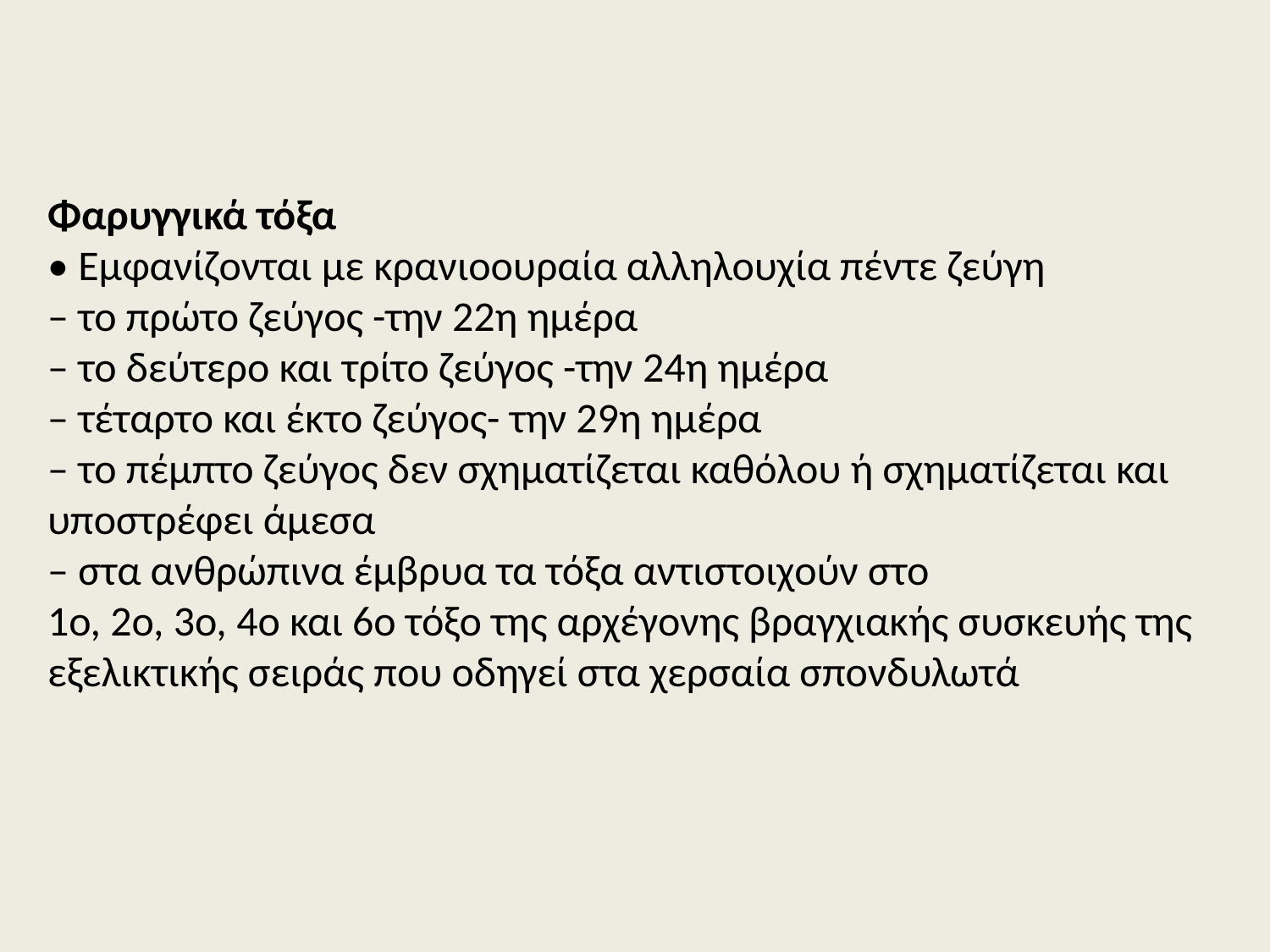

Φαρυγγικά τόξα
• Εμφανίζονται με κρανιοουραία αλληλουχία πέντε ζεύγη
– το πρώτο ζεύγος -την 22η ημέρα
– το δεύτερο και τρίτο ζεύγος -την 24η ημέρα
– τέταρτο και έκτο ζεύγος- την 29η ημέρα
– το πέμπτο ζεύγος δεν σχηματίζεται καθόλου ή σχηματίζεται και υποστρέφει άμεσα
– στα ανθρώπινα έμβρυα τα τόξα αντιστοιχούν στο
1ο, 2ο, 3ο, 4ο και 6ο τόξο της αρχέγονης βραγχιακής συσκευής της εξελικτικής σειράς που οδηγεί στα χερσαία σπονδυλωτά